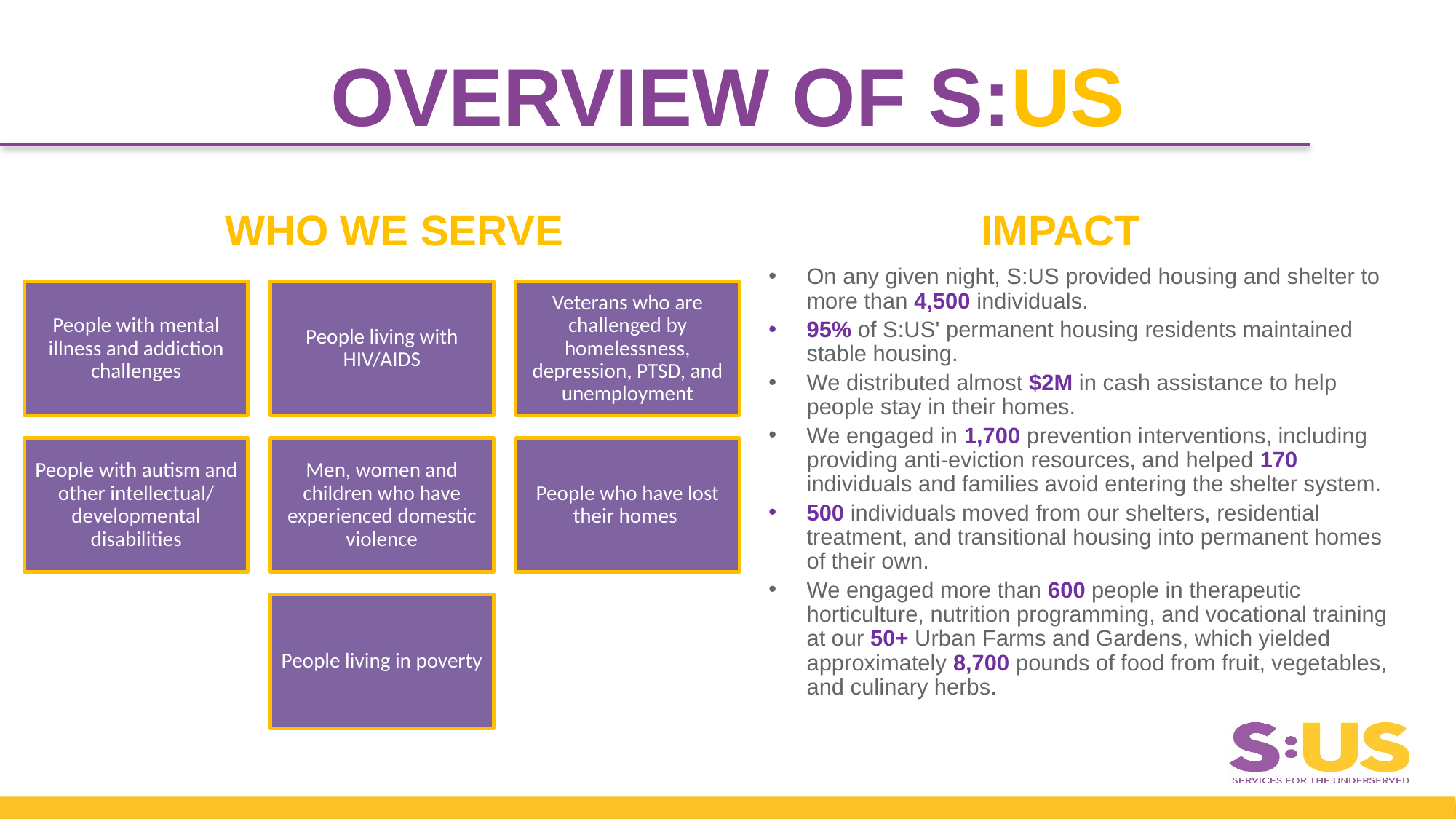

OVERVIEW OF S:US
WHO WE SERVE
IMPACT
People with mental illness and addiction challenges
People living with HIV/AIDS
Veterans who are challenged by homelessness, depression, PTSD, and unemployment
People with autism and other intellectual/ developmental disabilities
Men, women and children who have experienced domestic violence
People who have lost their homes
People living in poverty
On any given night, S:US provided housing and shelter to more than 4,500 individuals.
95% of S:US' permanent housing residents maintained stable housing.
We distributed almost $2M in cash assistance to help people stay in their homes.
We engaged in 1,700 prevention interventions, including providing anti-eviction resources, and helped 170 individuals and families avoid entering the shelter system.
500 individuals moved from our shelters, residential treatment, and transitional housing into permanent homes of their own.
We engaged more than 600 people in therapeutic horticulture, nutrition programming, and vocational training at our 50+ Urban Farms and Gardens, which yielded approximately 8,700 pounds of food from fruit, vegetables, and culinary herbs.